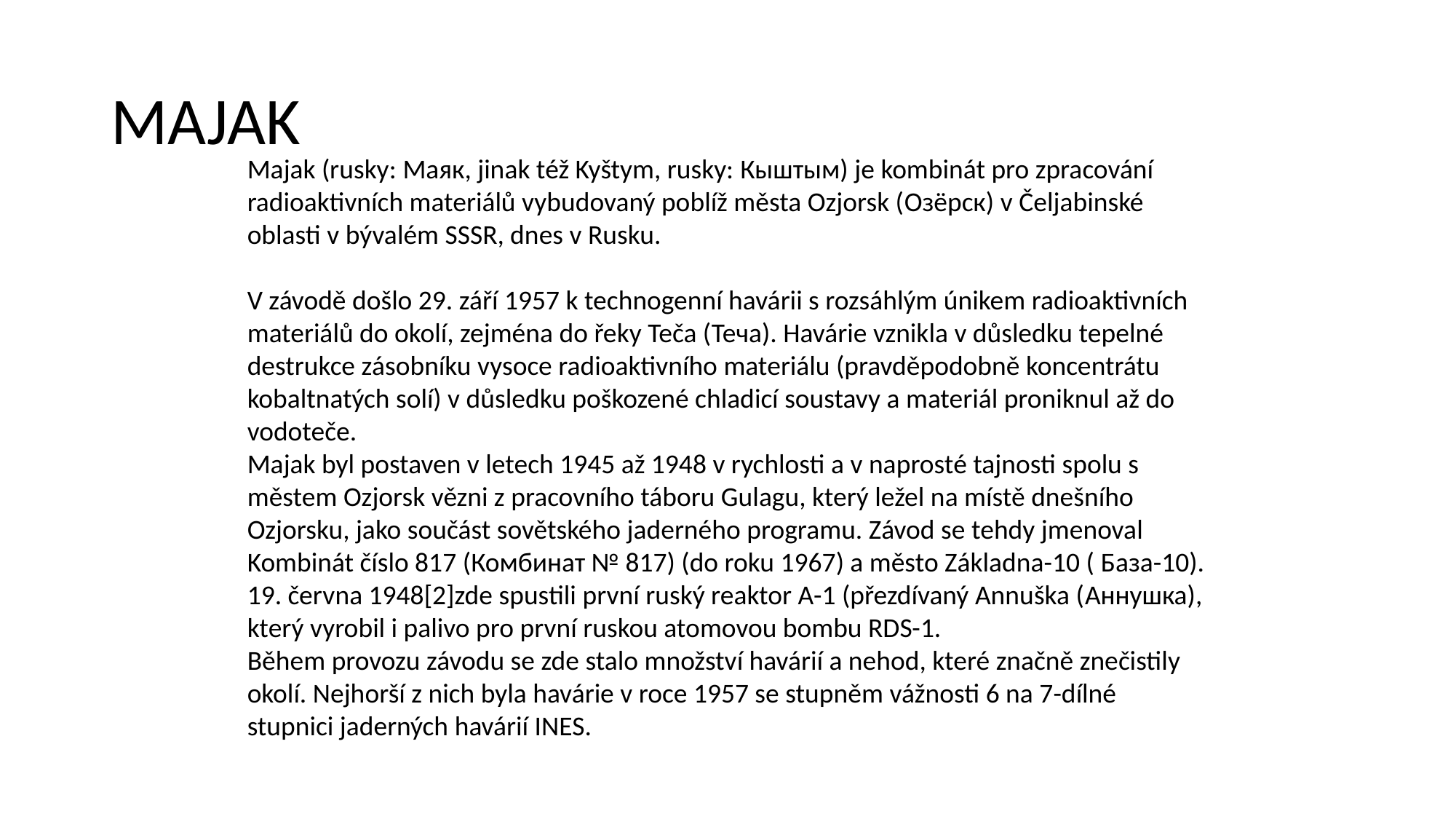

# MAJAK
Majak (rusky: Маяк, jinak též Kyštym, rusky: Кыштым) je kombinát pro zpracování radioaktivních materiálů vybudovaný poblíž města Ozjorsk (Озёрск) v Čeljabinské oblasti v bývalém SSSR, dnes v Rusku.

V závodě došlo 29. září 1957 k technogenní havárii s rozsáhlým únikem radioaktivních materiálů do okolí, zejména do řeky Teča (Теча). Havárie vznikla v důsledku tepelné destrukce zásobníku vysoce radioaktivního materiálu (pravděpodobně koncentrátu kobaltnatých solí) v důsledku poškozené chladicí soustavy a materiál proniknul až do vodoteče.
Majak byl postaven v letech 1945 až 1948 v rychlosti a v naprosté tajnosti spolu s městem Ozjorsk vězni z pracovního táboru Gulagu, který ležel na místě dnešního Ozjorsku, jako součást sovětského jaderného programu. Závod se tehdy jmenoval Kombinát číslo 817 (Комбинат № 817) (do roku 1967) a město Základna-10 ( База-10). 19. června 1948[2]zde spustili první ruský reaktor A-1 (přezdívaný Annuška (Аннушка), který vyrobil i palivo pro první ruskou atomovou bombu RDS-1.
Během provozu závodu se zde stalo množství havárií a nehod, které značně znečistily okolí. Nejhorší z nich byla havárie v roce 1957 se stupněm vážnosti 6 na 7-dílné stupnici jaderných havárií INES.